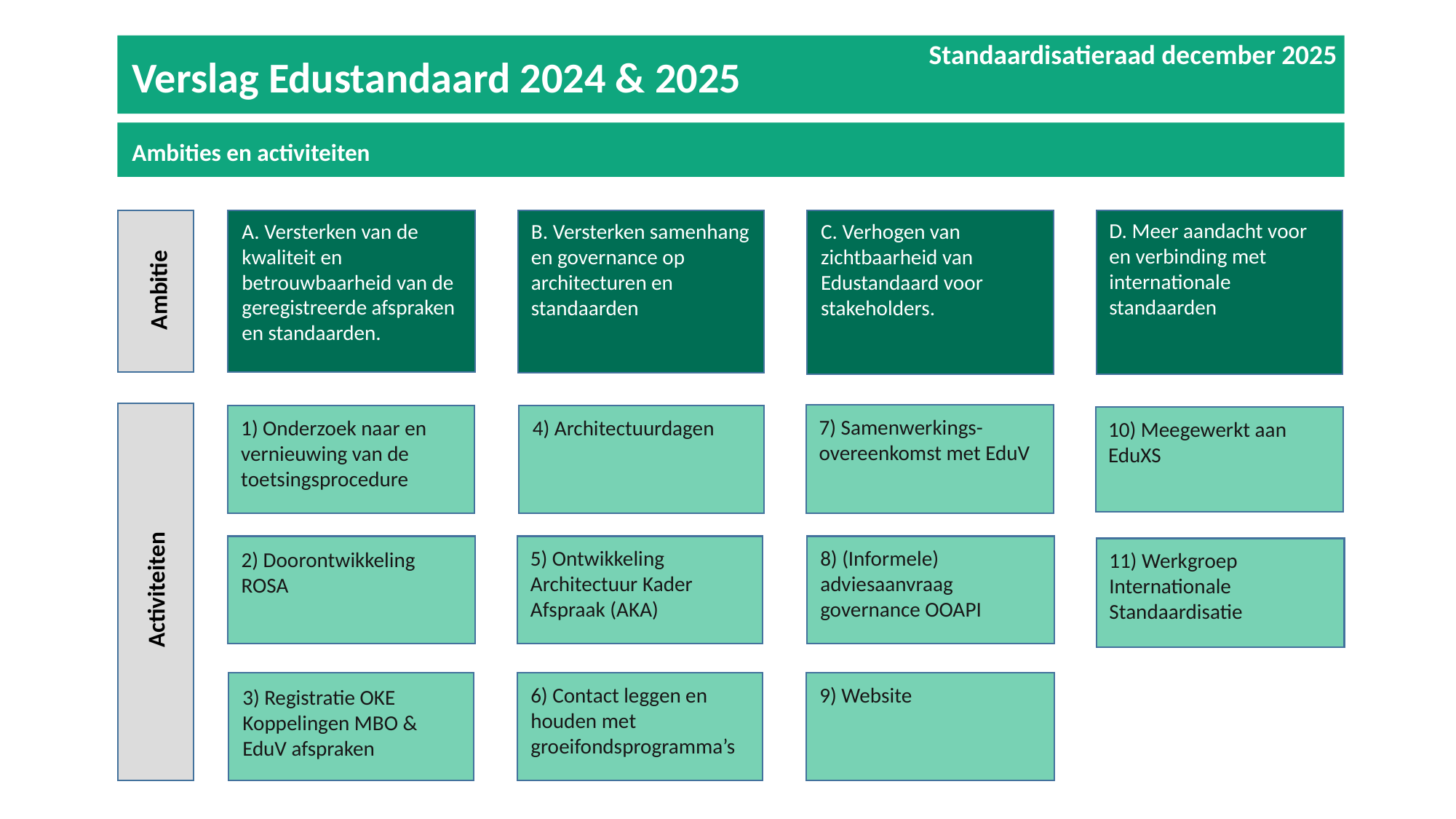

Standaardisatieraad december 2025
Verslag Edustandaard 2024 & 2025
Ambities en activiteiten

B. Versterken samenhang en governance op architecturen en standaarden

A. Versterken van de kwaliteit en betrouwbaarheid van de geregistreerde afspraken en standaarden.

D. Meer aandacht voor en verbinding met internationale standaarden

Ambitie

C. Verhogen van zichtbaarheid van Edustandaard voor stakeholders.

Activiteiten

7) Samenwerkings-overeenkomst met EduV

4) Architectuurdagen

1) Onderzoek naar en vernieuwing van de toetsingsprocedure

10) Meegewerkt aan EduXS

8) (Informele) adviesaanvraag governance OOAPI

2) Doorontwikkeling ROSA

5) Ontwikkeling Architectuur Kader Afspraak (AKA)

11) Werkgroep Internationale Standaardisatie

9) Website

3) Registratie OKE Koppelingen MBO & EduV afspraken

6) Contact leggen en houden met groeifondsprogramma’s